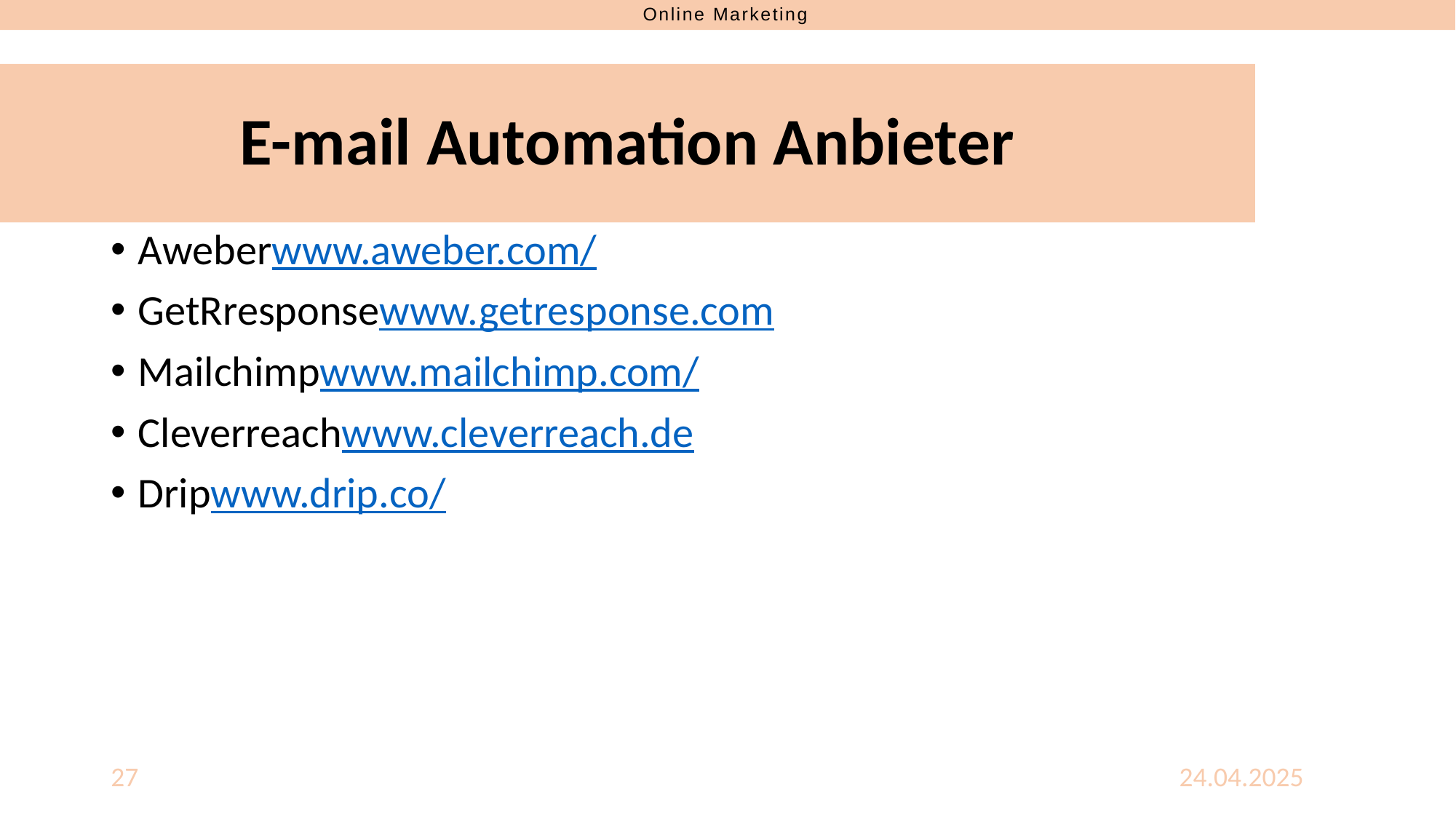

# E-mail Automation Anbieter
Aweber
www.aweber.com/
GetRresponse
www.getresponse.com
Mailchimp
www.mailchimp.com/
Cleverreach
www.cleverreach.de
Drip
www.drip.co/